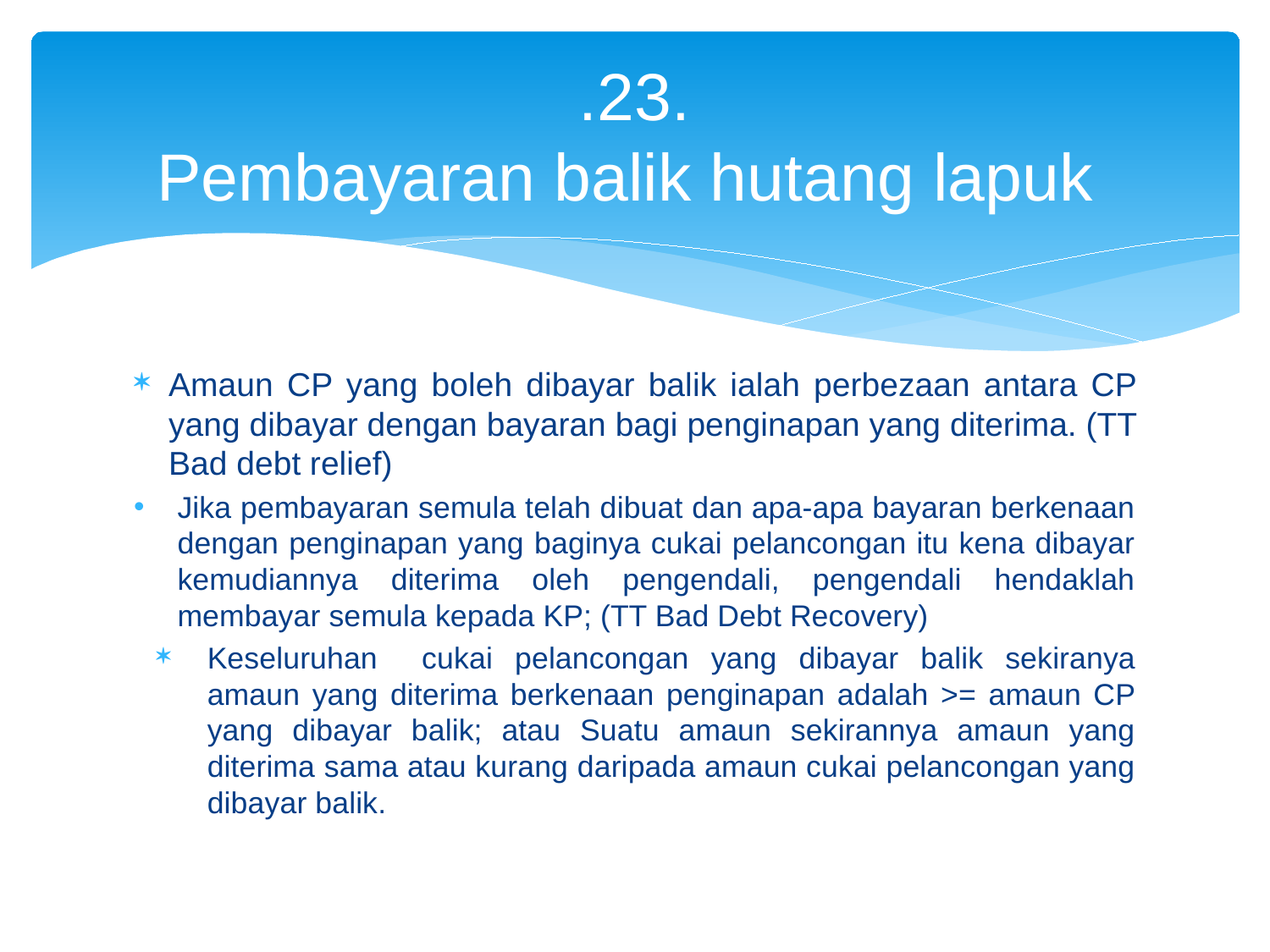

# .23. Pembayaran balik hutang lapuk
Amaun CP yang boleh dibayar balik ialah perbezaan antara CP yang dibayar dengan bayaran bagi penginapan yang diterima. (TT Bad debt relief)
Jika pembayaran semula telah dibuat dan apa-apa bayaran berkenaan dengan penginapan yang baginya cukai pelancongan itu kena dibayar kemudiannya diterima oleh pengendali, pengendali hendaklah membayar semula kepada KP; (TT Bad Debt Recovery)
Keseluruhan  cukai pelancongan yang dibayar balik sekiranya amaun yang diterima berkenaan penginapan adalah >= amaun CP yang dibayar balik; atau Suatu amaun sekirannya amaun yang diterima sama atau kurang daripada amaun cukai pelancongan yang dibayar balik.